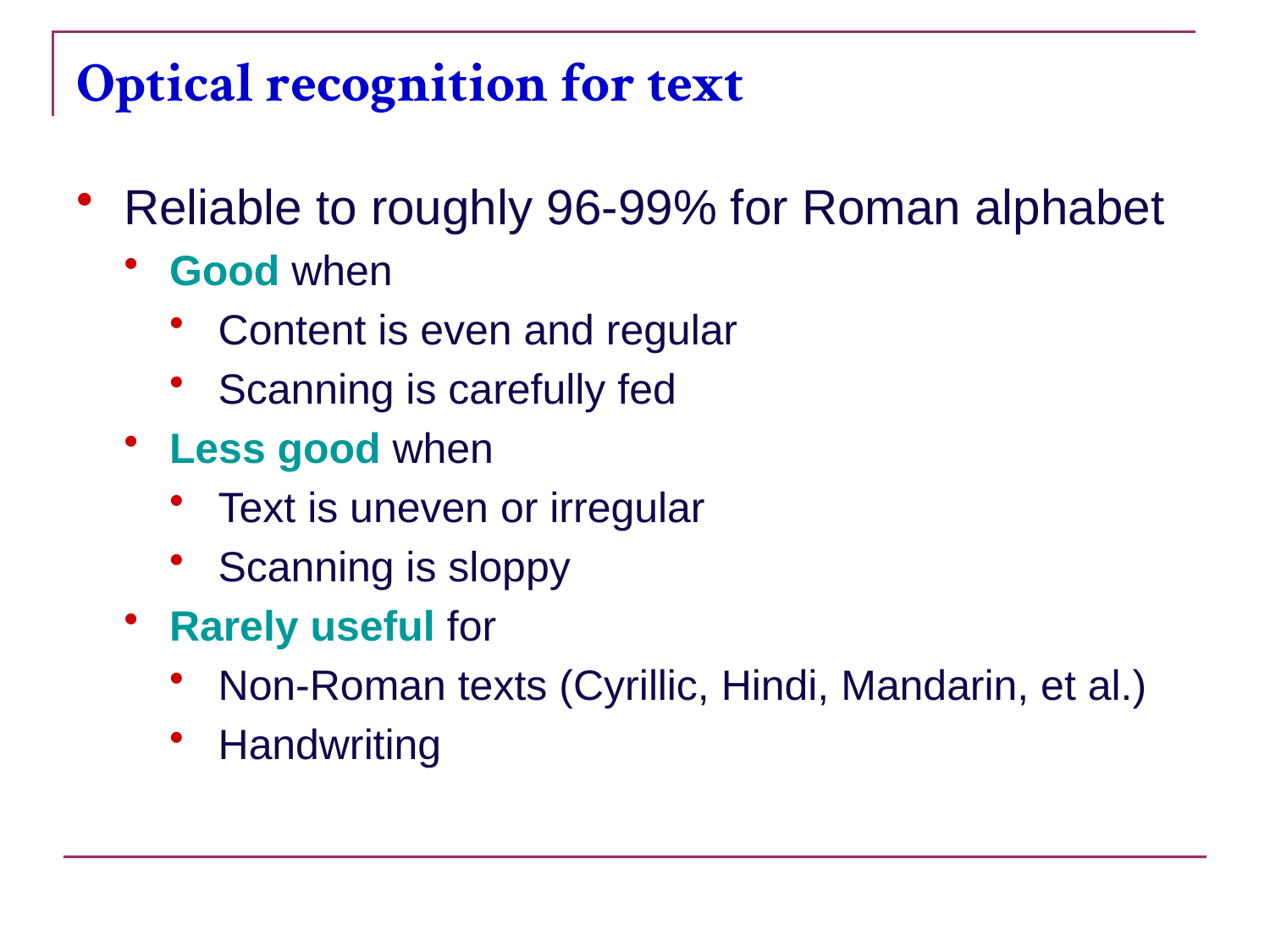

# Optical recognition for text
Reliable to roughly 96-99% for Roman alphabet
Good when
Content is even and regular
Scanning is carefully fed
Less good when
Text is uneven or irregular
Scanning is sloppy
Rarely useful for
Non-Roman texts (Cyrillic, Hindi, Mandarin, et al.)
Handwriting
Mus 253/CS 275A
2
2021 Eleanor Selfridge-Field